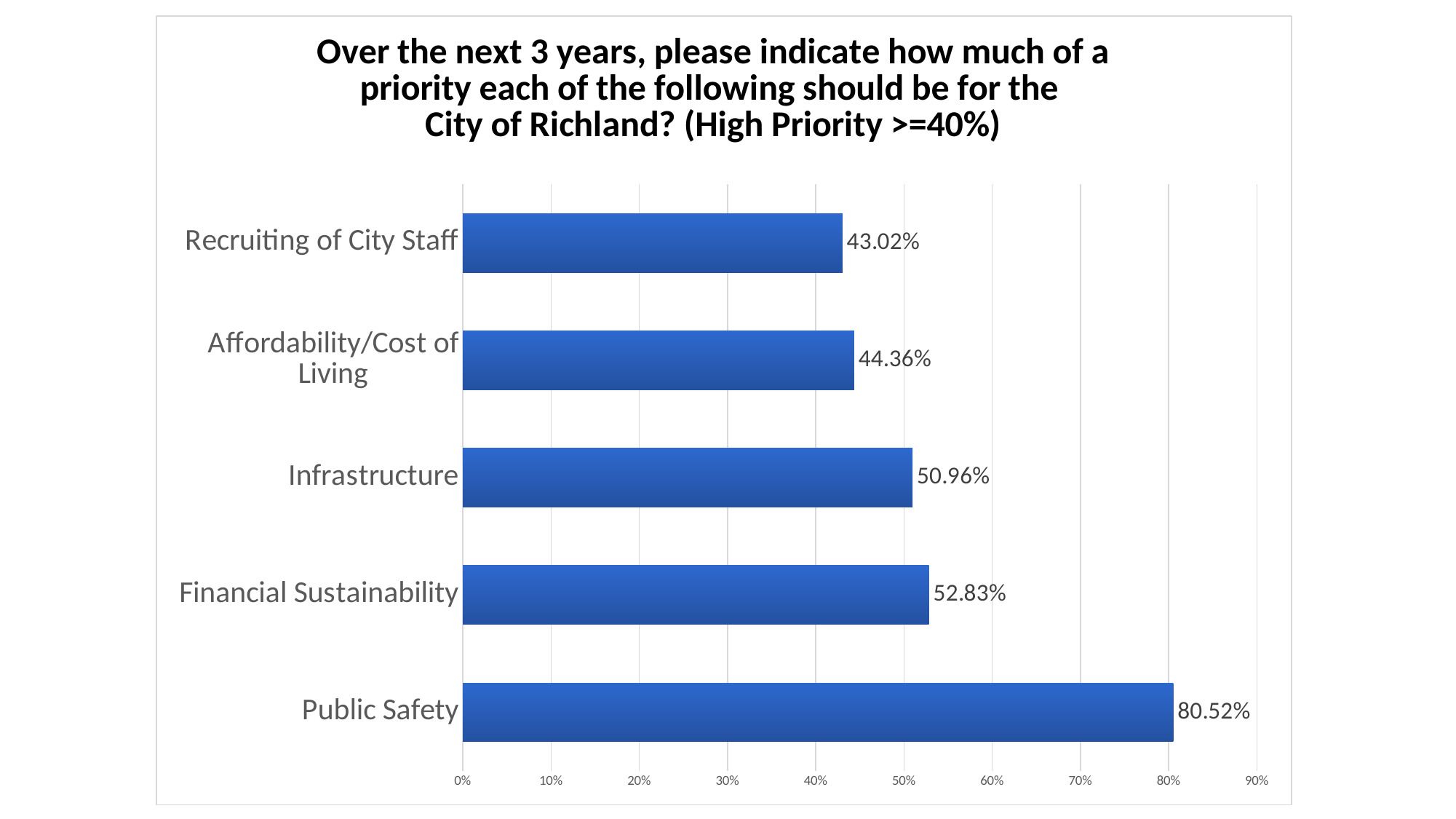

### Chart: Over the next 3 years, please indicate how much of a priority each of the following should be for the
City of Richland? (High Priority >=40%)

| Category | High Priority |
|---|---|
| Public Safety | 0.8051999999999999 |
| Financial Sustainability | 0.5283 |
| Infrastructure | 0.5096 |
| Affordability/Cost of Living | 0.4436 |
| Recruiting of City Staff | 0.4302 |